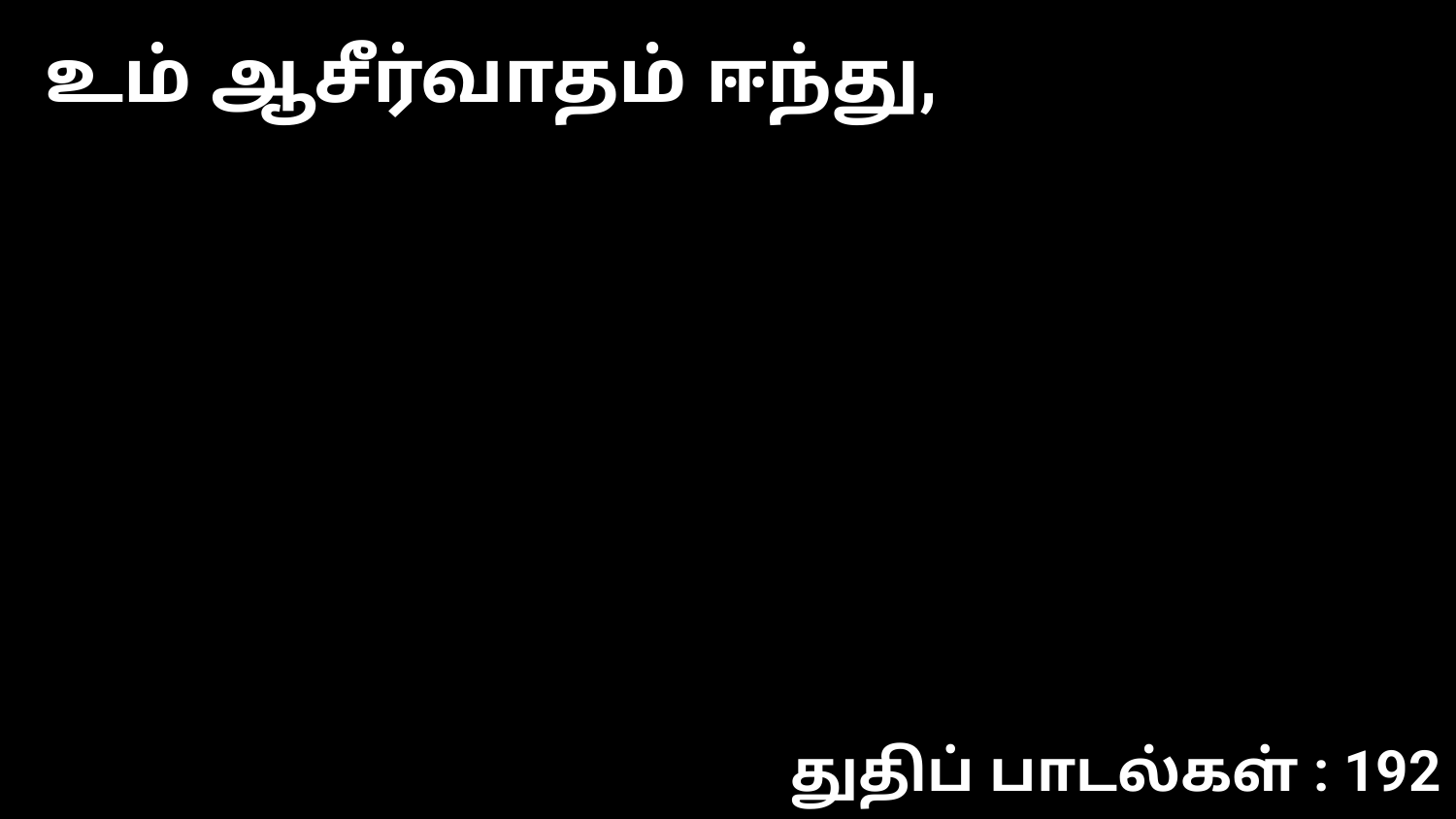

உம் ஆசீர்வாதம் ஈந்து,
துதிப் பாடல்கள் : 192